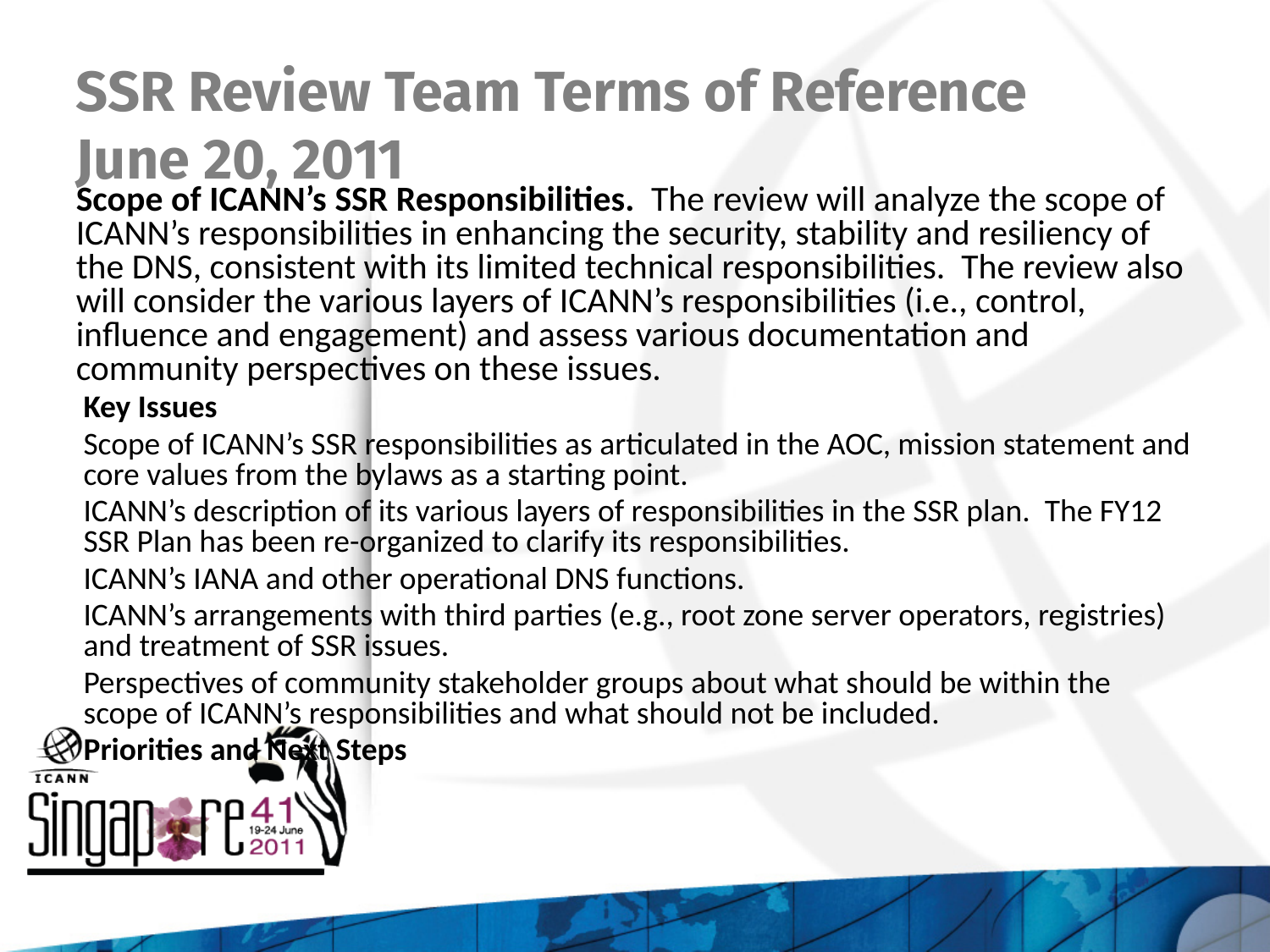

SSR Review Team Terms of Reference
June 20, 2011
Scope of ICANN’s SSR Responsibilities.  The review will analyze the scope of ICANN’s responsibilities in enhancing the security, stability and resiliency of the DNS, consistent with its limited technical responsibilities.  The review also will consider the various layers of ICANN’s responsibilities (i.e., control, influence and engagement) and assess various documentation and community perspectives on these issues.
Key Issues
Scope of ICANN’s SSR responsibilities as articulated in the AOC, mission statement and core values from the bylaws as a starting point.
ICANN’s description of its various layers of responsibilities in the SSR plan.  The FY12 SSR Plan has been re-organized to clarify its responsibilities.
ICANN’s IANA and other operational DNS functions.
ICANN’s arrangements with third parties (e.g., root zone server operators, registries) and treatment of SSR issues.
Perspectives of community stakeholder groups about what should be within the scope of ICANN’s responsibilities and what should not be included.
Priorities and Next Steps